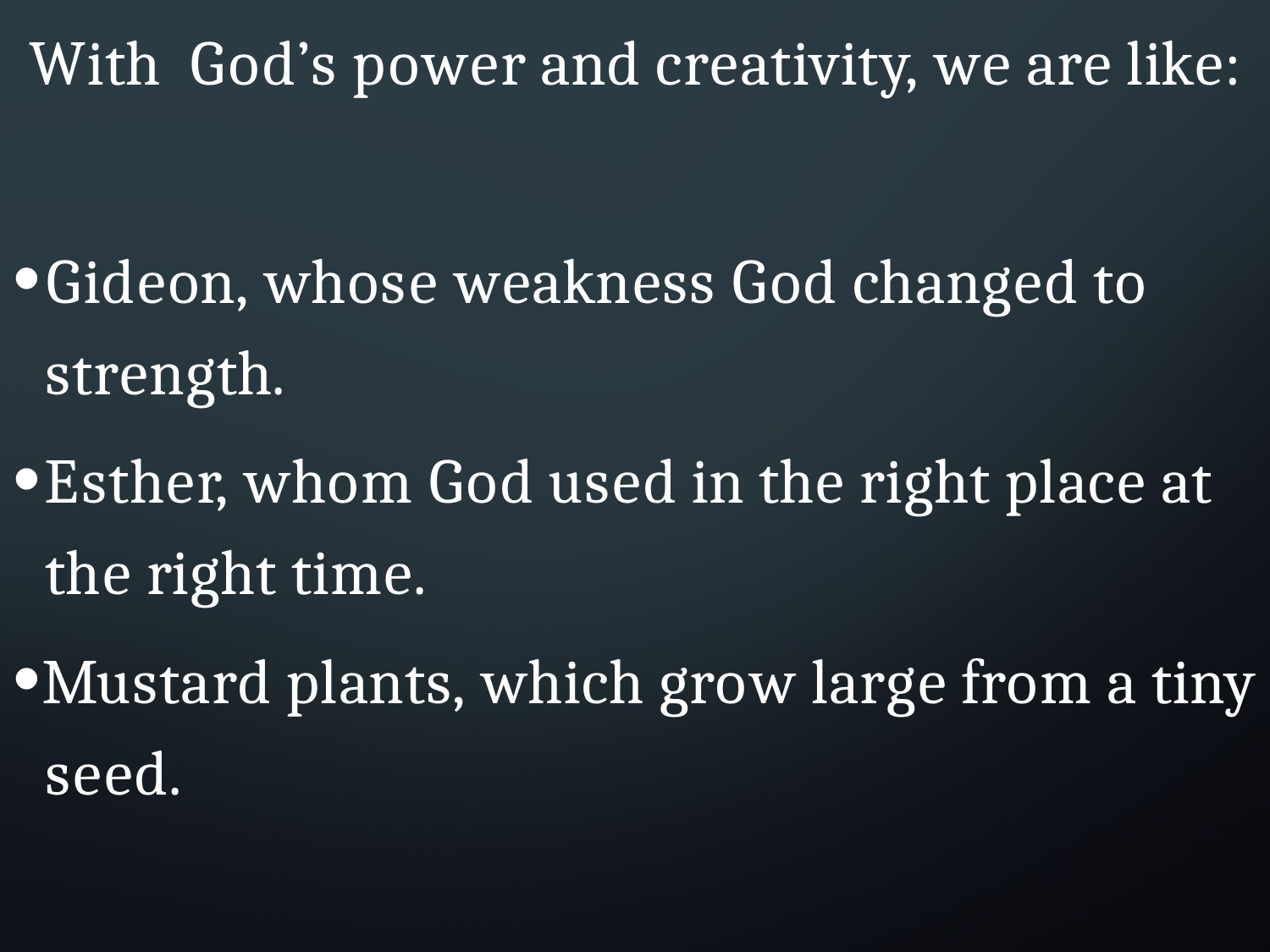

With  God’s power and creativity, we are like:

Gideon, whose weakness God changed to strength.
Esther, whom God used in the right place at the right time.
Mustard plants, which grow large from a tiny seed.